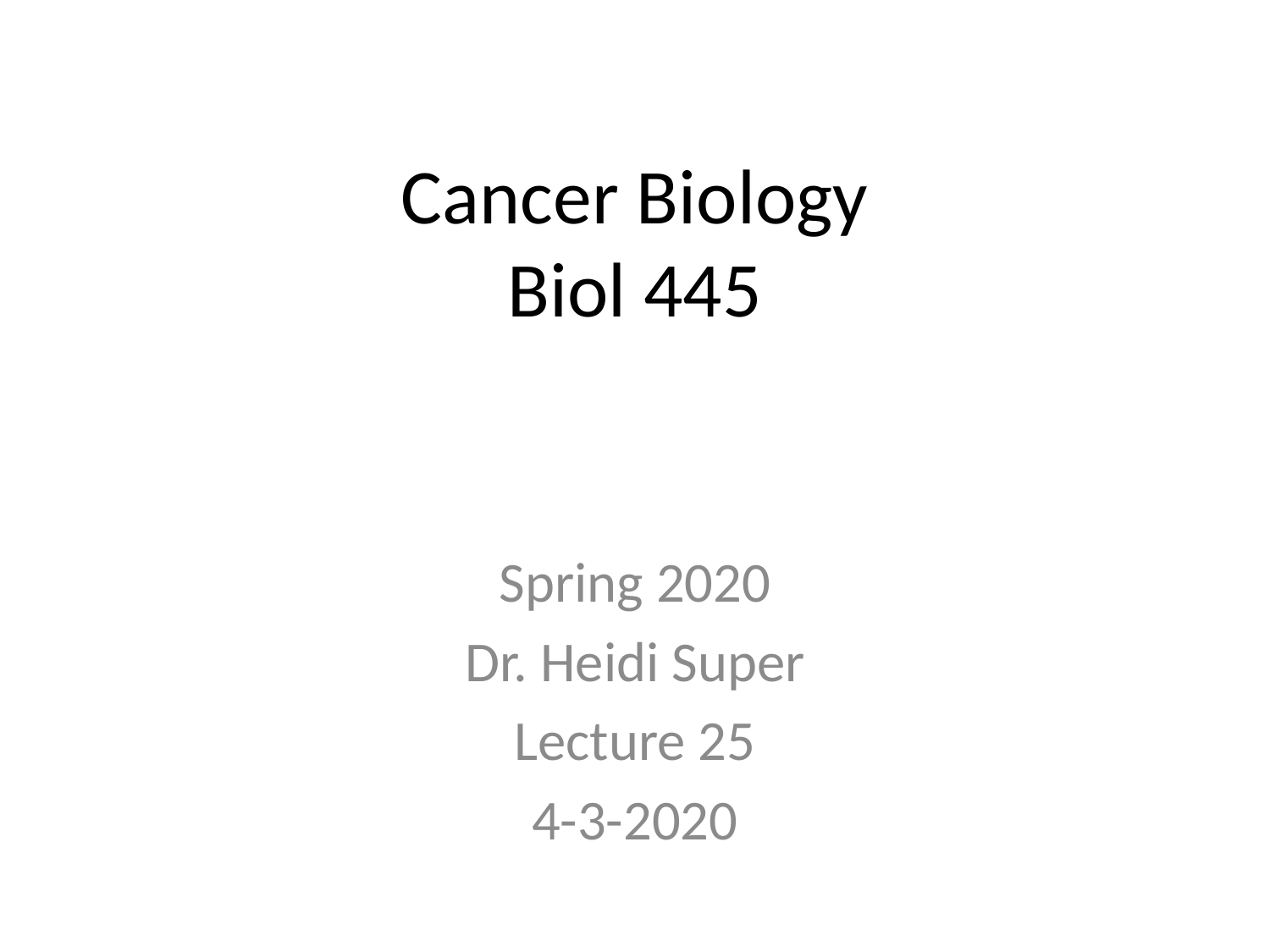

# Cancer Biology Biol 445
Spring 2020
Dr. Heidi Super
Lecture 25
4-3-2020